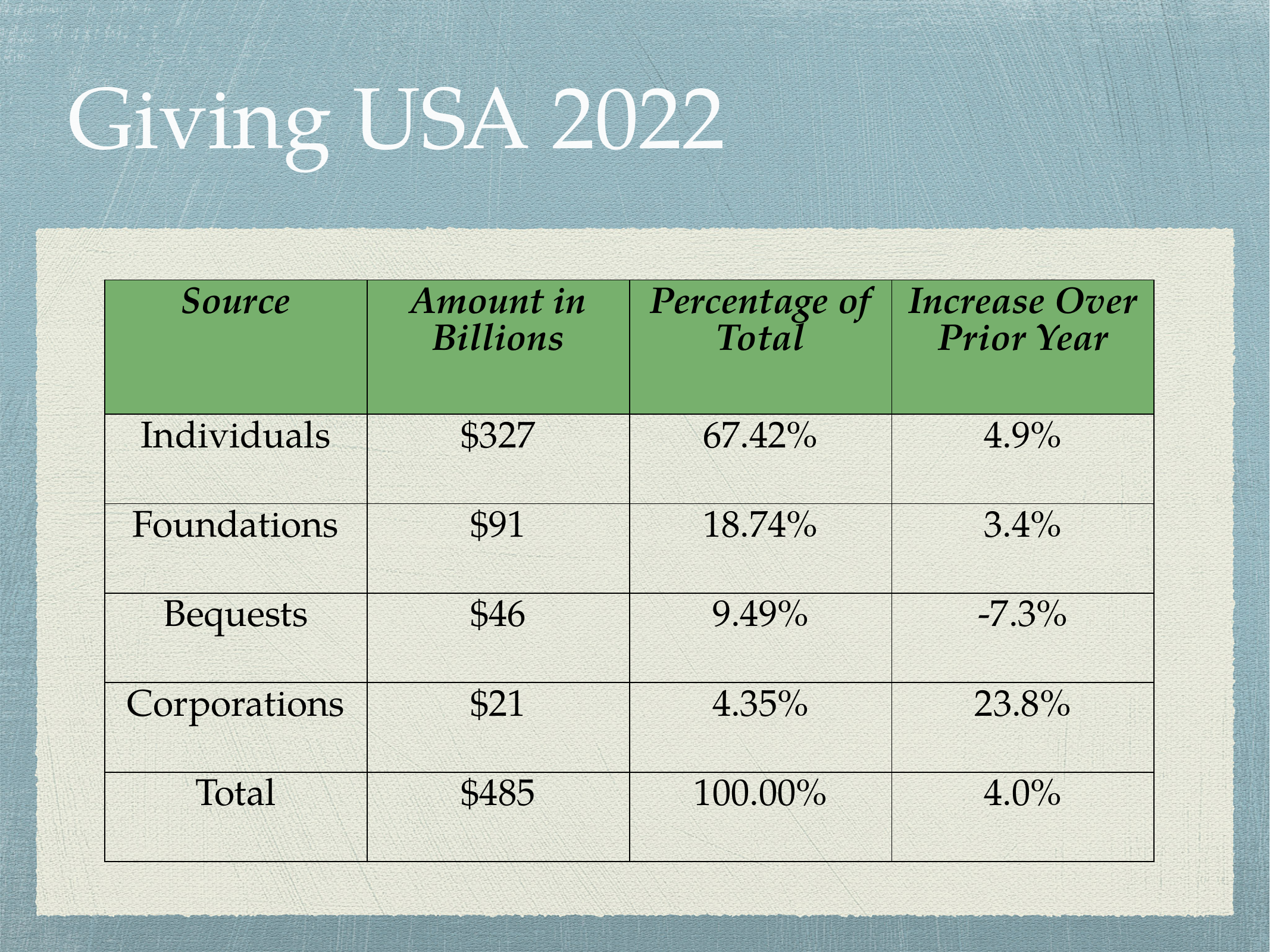

# Giving USA 2022
| Source | Amount in Billions | Percentage of Total | Increase Over Prior Year |
| --- | --- | --- | --- |
| Individuals | $327 | 67.42% | 4.9% |
| Foundations | $91 | 18.74% | 3.4% |
| Bequests | $46 | 9.49% | -7.3% |
| Corporations | $21 | 4.35% | 23.8% |
| Total | $485 | 100.00% | 4.0% |